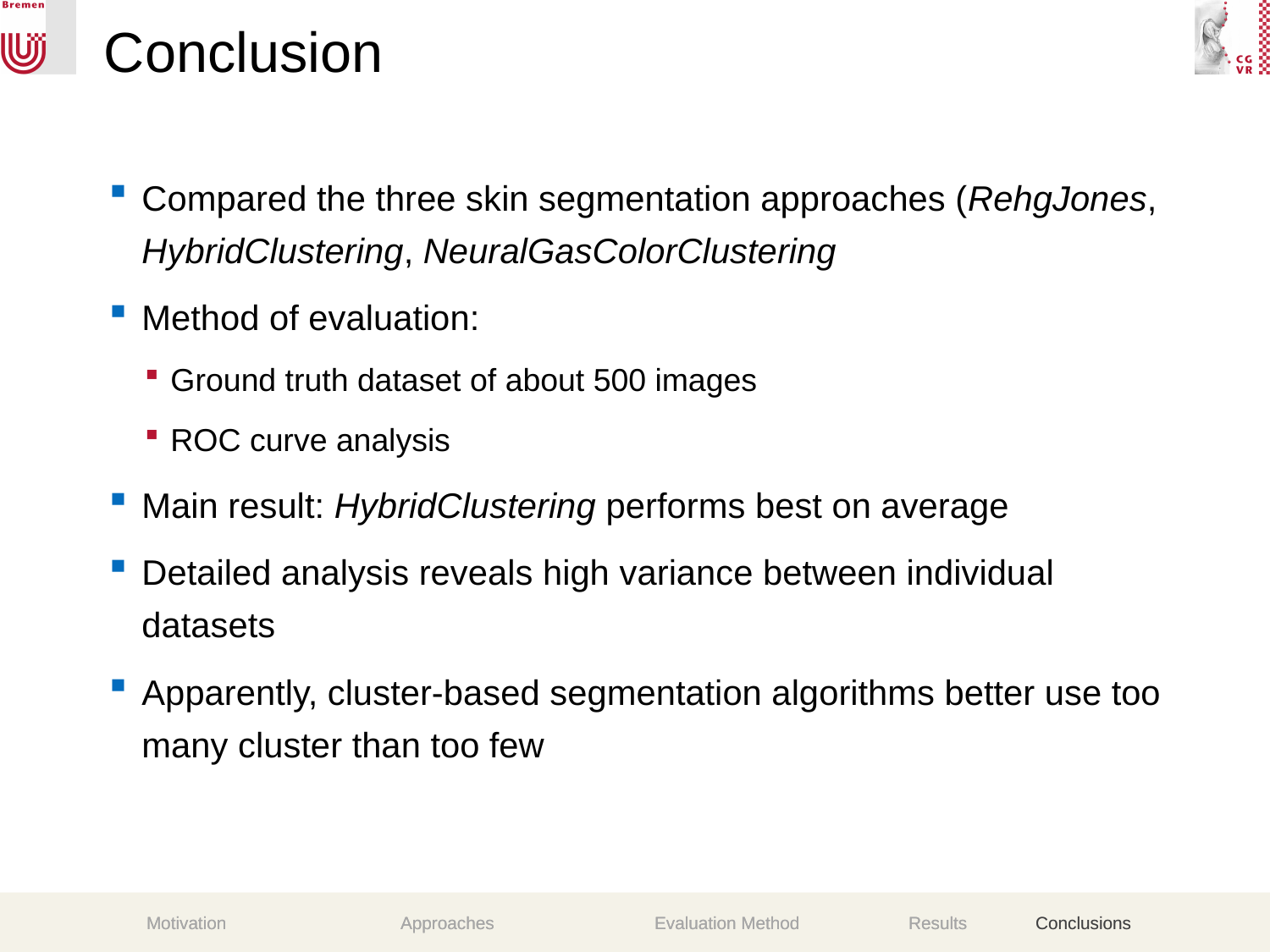

# Conclusion
Compared the three skin segmentation approaches (RehgJones, HybridClustering, NeuralGasColorClustering
Method of evaluation:
Ground truth dataset of about 500 images
ROC curve analysis
Main result: HybridClustering performs best on average
Detailed analysis reveals high variance between individual datasets
Apparently, cluster-based segmentation algorithms better use too many cluster than too few
Motivation		Approaches		Evaluation Method	Results	Conclusions